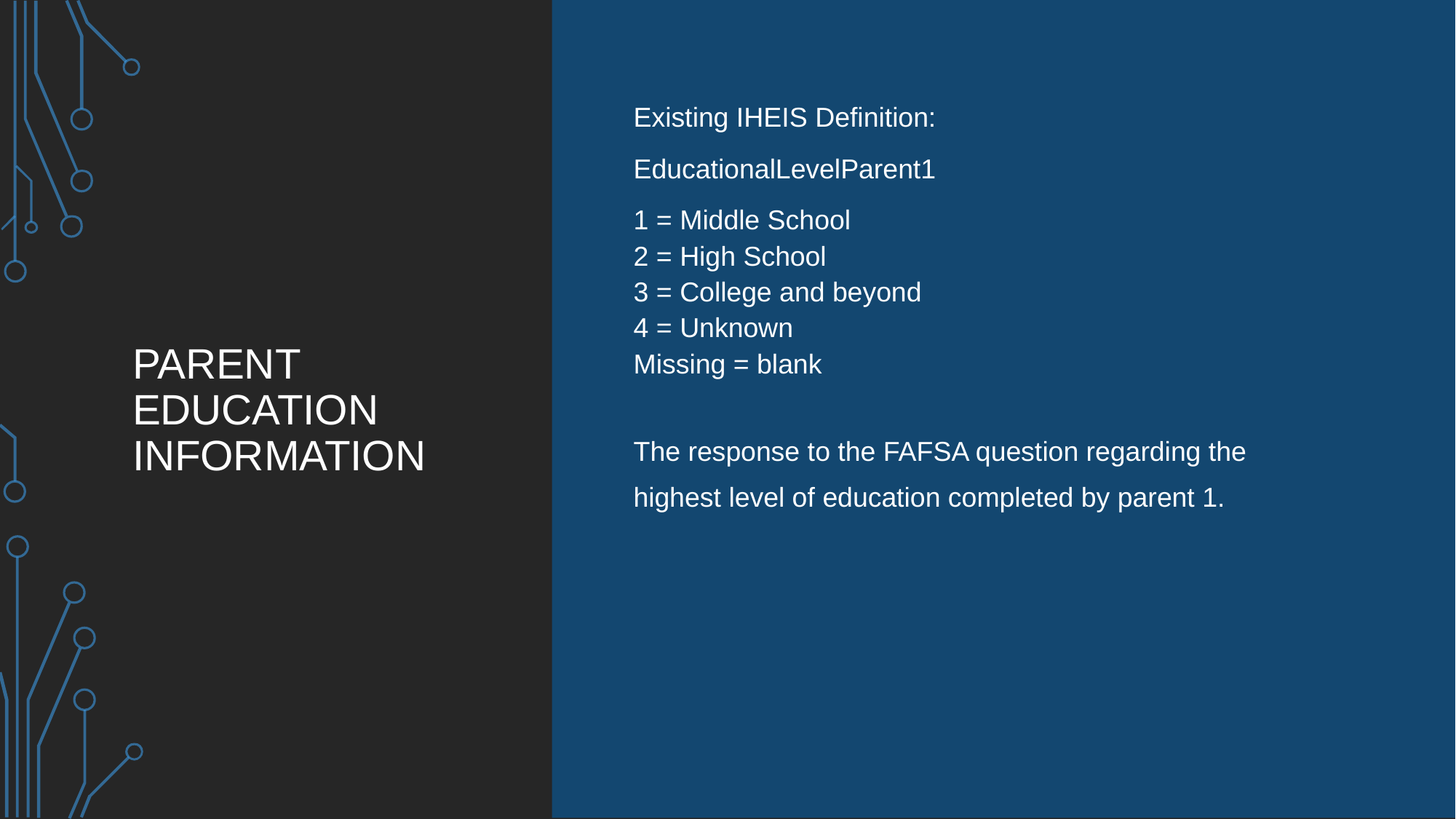

Existing IHEIS Definition:
EducationalLevelParent1
1 = Middle School
2 = High School
3 = College and beyond
4 = Unknown
Missing = blank
The response to the FAFSA question regarding the highest level of education completed by parent 1.

# PARENT EDUCATION Information